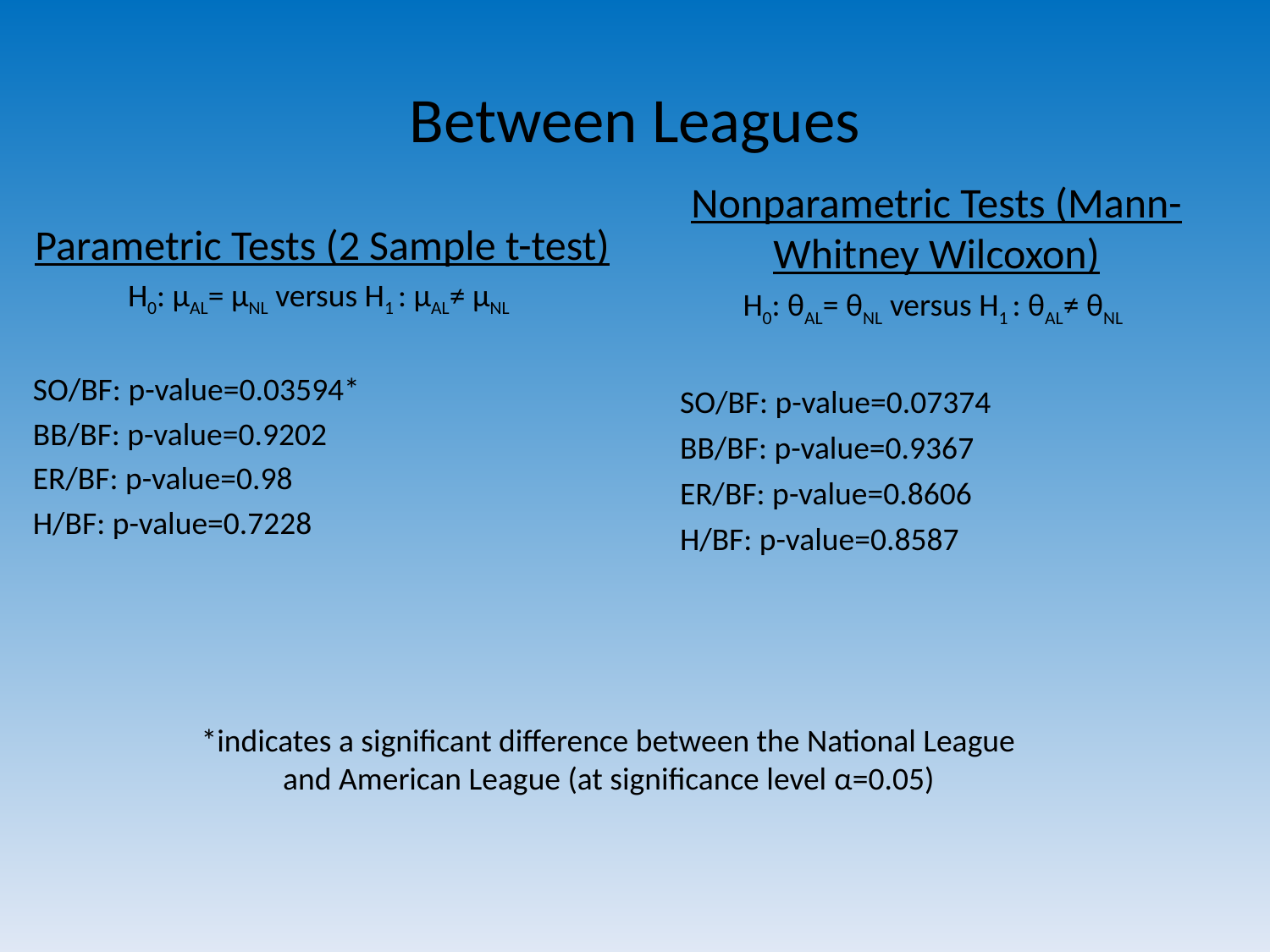

# Between Leagues
Nonparametric Tests (Mann-Whitney Wilcoxon)
H0: θAL= θNL versus H1 : θAL≠ θNL

      SO/BF: p-value=0.07374
      BB/BF: p-value=0.9367
      ER/BF: p-value=0.8606
      H/BF: p-value=0.8587
Parametric Tests (2 Sample t-test)
H0: μAL= μNL versus H1 : μAL≠ μNL

SO/BF: p-value=0.03594*
BB/BF: p-value=0.9202
ER/BF: p-value=0.98
H/BF: p-value=0.7228
*indicates a significant difference between the National League and American League (at significance level α=0.05)